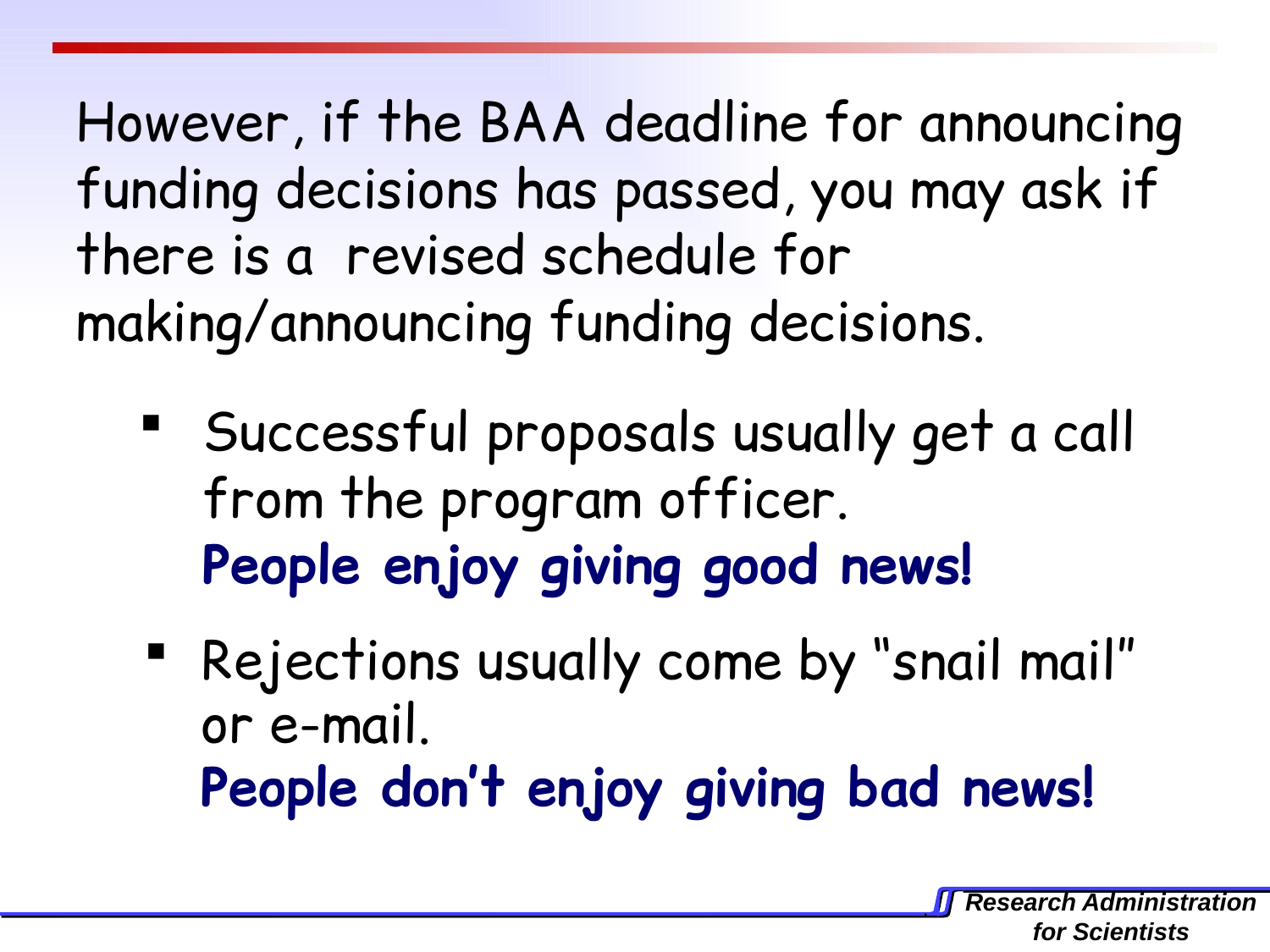

However, if the BAA deadline for announcing funding decisions has passed, you may ask if there is a  revised schedule for making/announcing funding decisions.

Successful proposals usually get a call from the program officer. 			People enjoy giving good news!

Rejections usually come by “snail mail” or e-mail.	 					People don’t enjoy giving bad news!